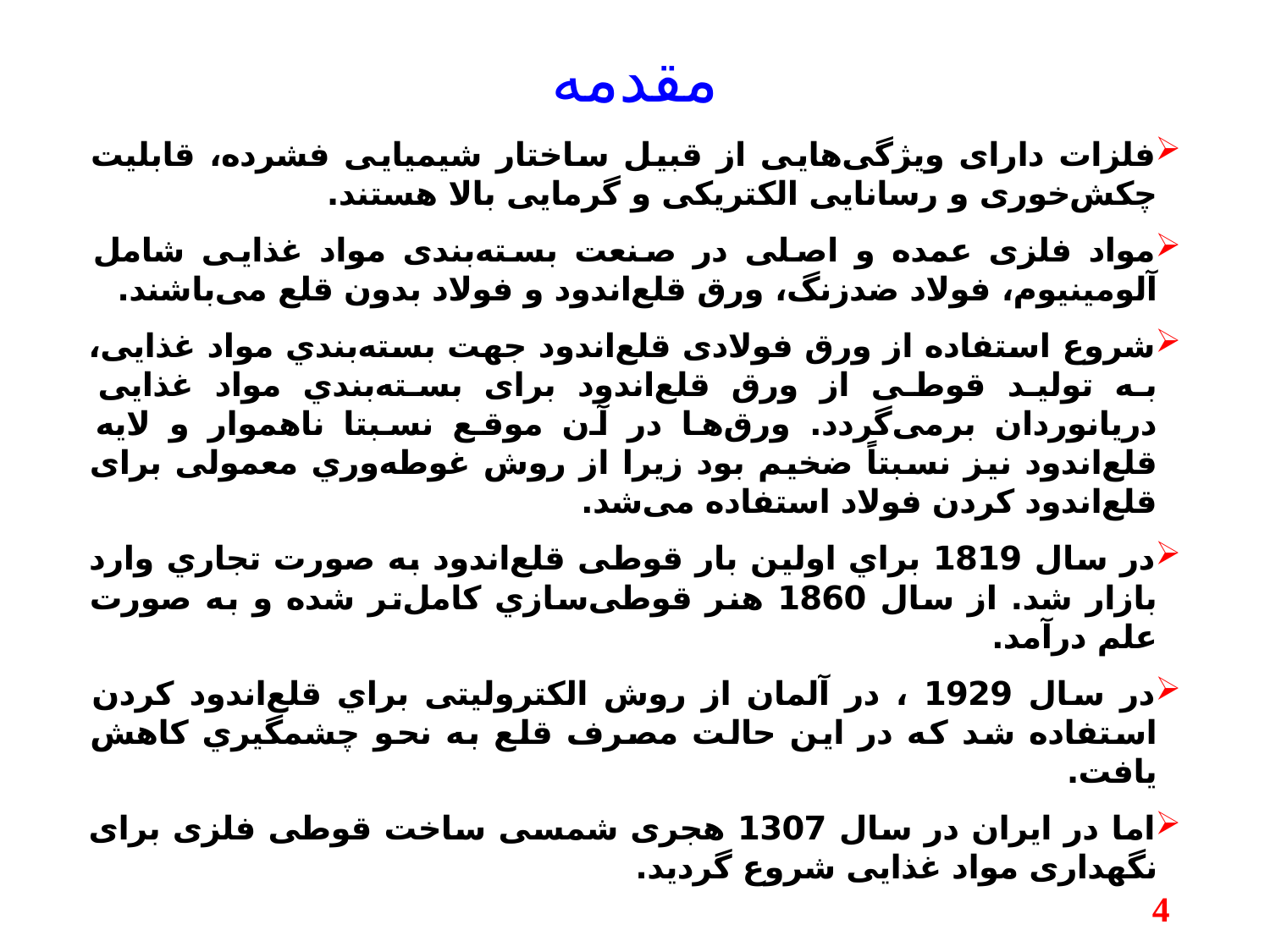

# مقدمه
فلزات دارای ویژگی‌هایی از قبیل ساختار شیمیایی فشرده، قابلیت چکش‌خوری و رسانایی الکتریکی و گرمایی بالا هستند.
مواد فلزی عمده و اصلی در صنعت بسته‌بندی مواد غذایی شامل آلومینیوم، فولاد ضدزنگ، ورق قلع‌اندود و فولاد بدون قلع می‌باشند.
شروع استفاده از ورق فولادی قلع‌اندود جهت بسته‌بندي مواد غذایی، به تولید قوطی از ورق قلع‌اندود برای بسته‌بندي مواد غذایی دریانوردان برمی‌گردد. ورق‌ها در آن موقع نسبتا ناهموار و لایه قلع‌اندود نیز نسبتاً ضخیم بود زیرا از روش غوطه‌وري معمولی برای قلع‌اندود کردن فولاد استفاده می‌شد.
در سال 1819 براي اولین بار قوطی قلع‌اندود به صورت تجاري وارد بازار شد. از سال 1860 هنر قوطی‌سازي کامل‌تر شده و به صورت علم درآمد.
در سال 1929 ، در آلمان از روش الکترولیتی براي قلع‌اندود کردن استفاده شد که در این حالت مصرف قلع به نحو چشمگیري کاهش یافت.
اما در ایران در سال 1307 هجری شمسی ساخت قوطی فلزی برای نگهداری مواد غذایی شروع گردید.
4